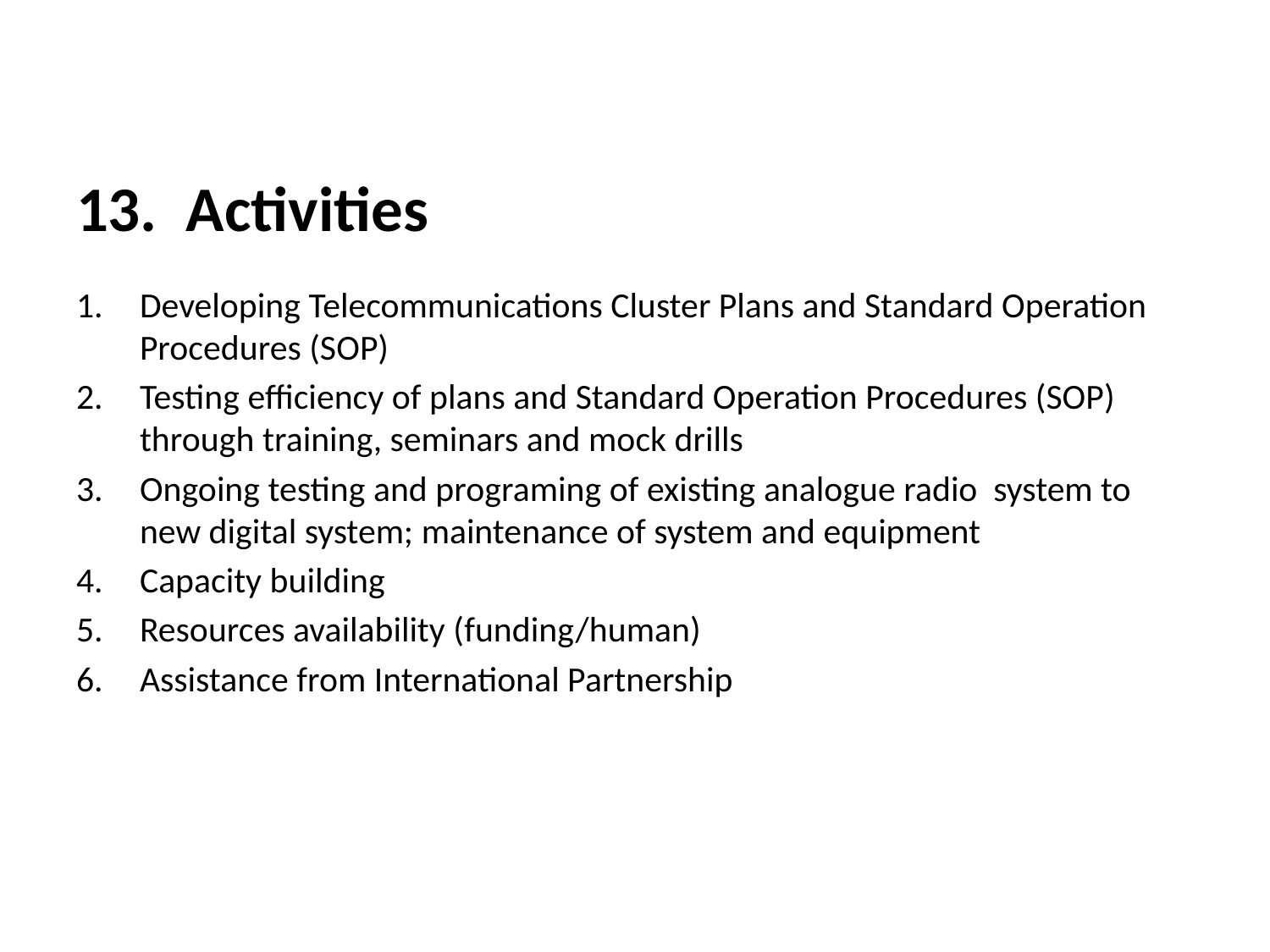

# 13.  Activities
Developing Telecommunications Cluster Plans and Standard Operation Procedures (SOP)
Testing efficiency of plans and Standard Operation Procedures (SOP) through training, seminars and mock drills
Ongoing testing and programing of existing analogue radio  system to new digital system; maintenance of system and equipment
Capacity building
Resources availability (funding/human)
Assistance from International Partnership